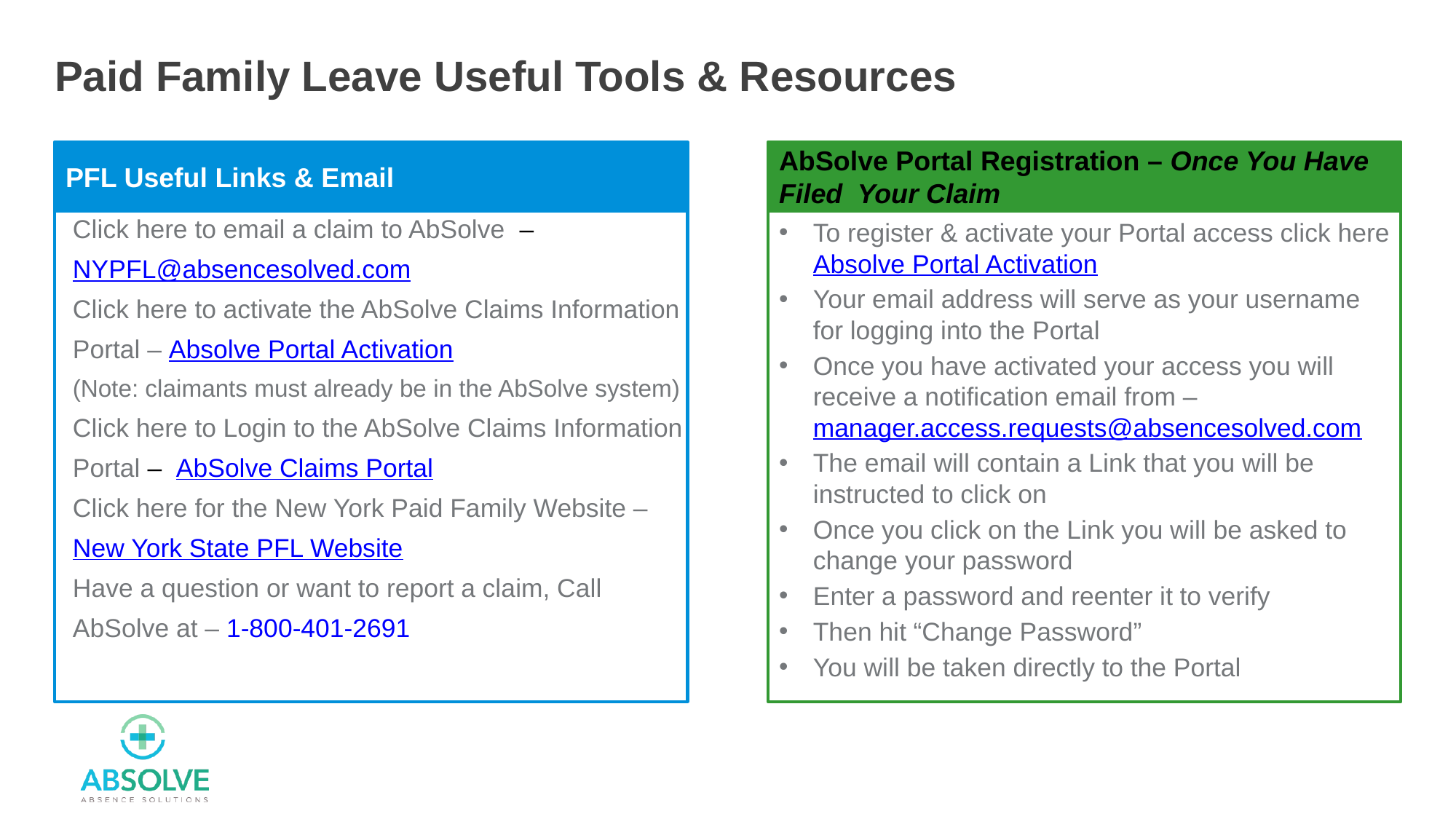

# Paid Family Leave Useful Tools & Resources
PFL Useful Links & Email

AbSolve Portal Registration – Once You Have Filed  Your Claim
To register & activate your Portal access click here Absolve Portal Activation
Your email address will serve as your username for logging into the Portal
Once you have activated your access you will receive a notification email from –  manager.access.requests@absencesolved.com
The email will contain a Link that you will be instructed to click on
Once you click on the Link you will be asked to change your password
Enter a password and reenter it to verify
Then hit “Change Password”
You will be taken directly to the Portal

Click here to email a claim to AbSolve  –
NYPFL@absencesolved.com
Click here to activate the AbSolve Claims Information
Portal – Absolve Portal Activation
(Note: claimants must already be in the AbSolve system)
Click here to Login to the AbSolve Claims Information
Portal –  AbSolve Claims Portal
Click here for the New York Paid Family Website –
New York State PFL Website
Have a question or want to report a claim, Call
AbSolve at – 1-800-401-2691